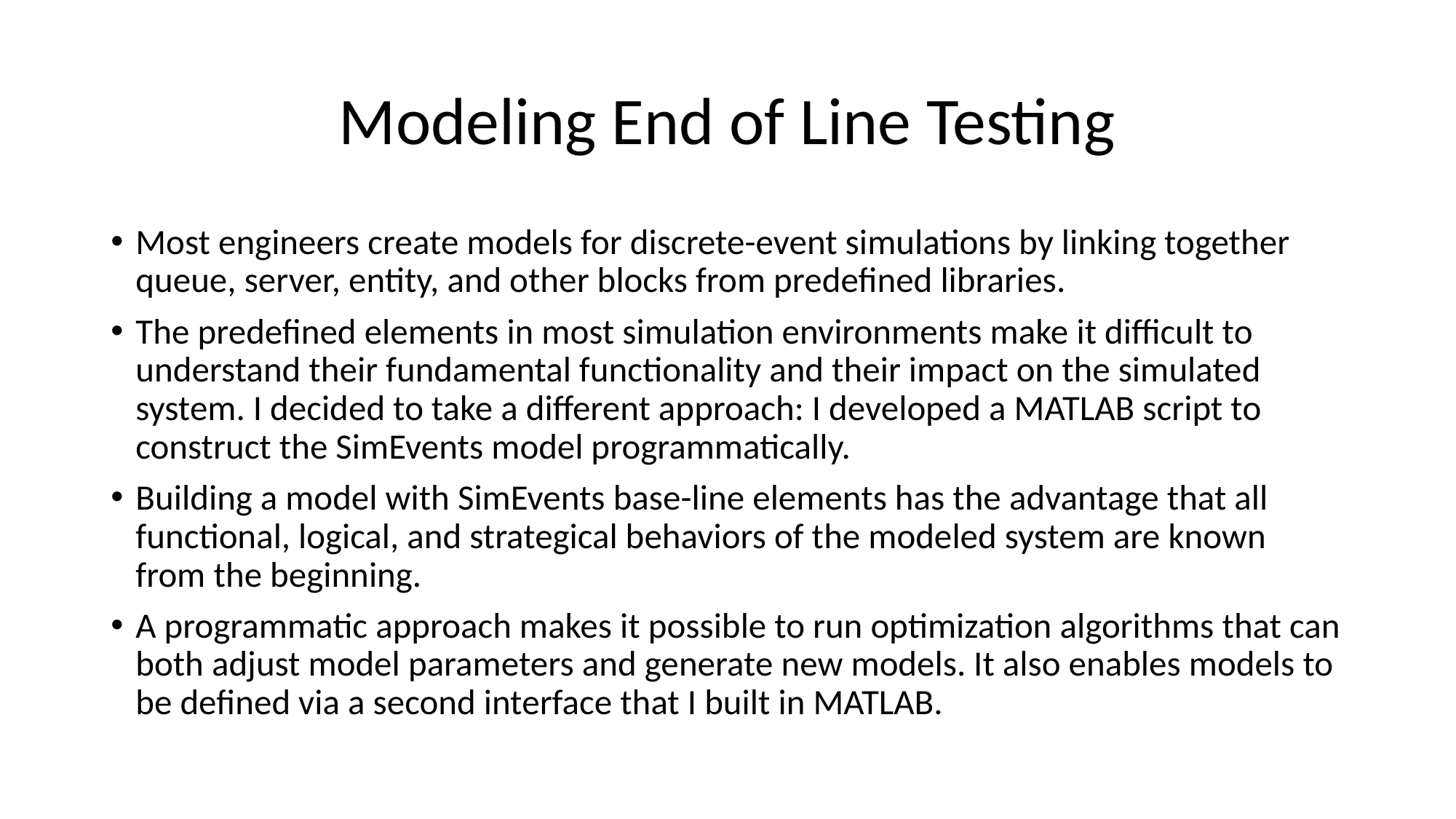

# Modeling End of Line Testing
Most engineers create models for discrete-event simulations by linking together queue, server, entity, and other blocks from predefined libraries.
The predefined elements in most simulation environments make it difficult to understand their fundamental functionality and their impact on the simulated system. I decided to take a different approach: I developed a MATLAB script to construct the SimEvents model programmatically.
Building a model with SimEvents base-line elements has the advantage that all functional, logical, and strategical behaviors of the modeled system are known from the beginning.
A programmatic approach makes it possible to run optimization algorithms that can both adjust model parameters and generate new models. It also enables models to be defined via a second interface that I built in MATLAB.